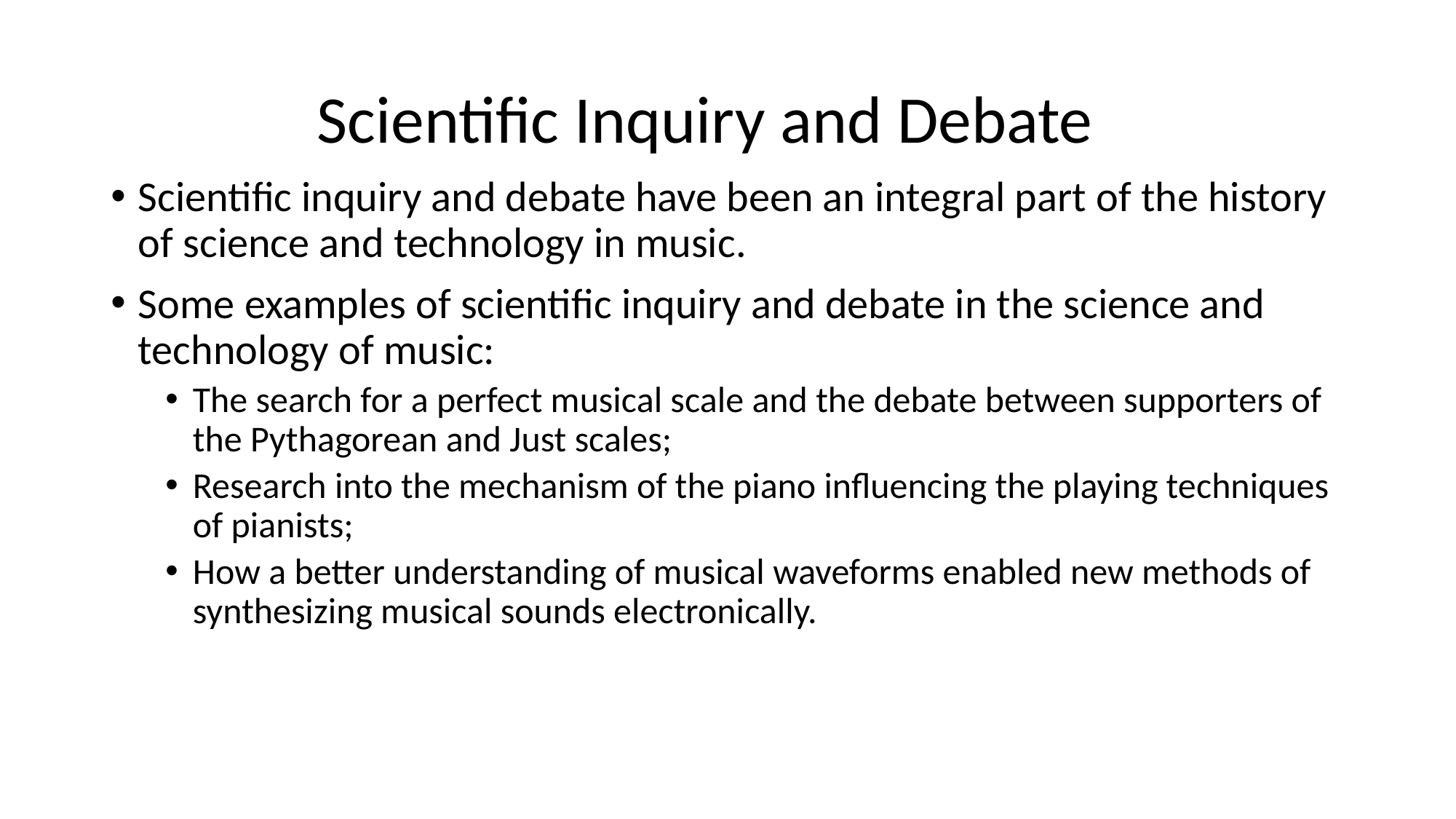

# Scientific Inquiry and Debate
Scientific inquiry and debate have been an integral part of the history of science and technology in music.
Some examples of scientific inquiry and debate in the science and technology of music:
The search for a perfect musical scale and the debate between supporters of the Pythagorean and Just scales;
Research into the mechanism of the piano influencing the playing techniques of pianists;
How a better understanding of musical waveforms enabled new methods of synthesizing musical sounds electronically.